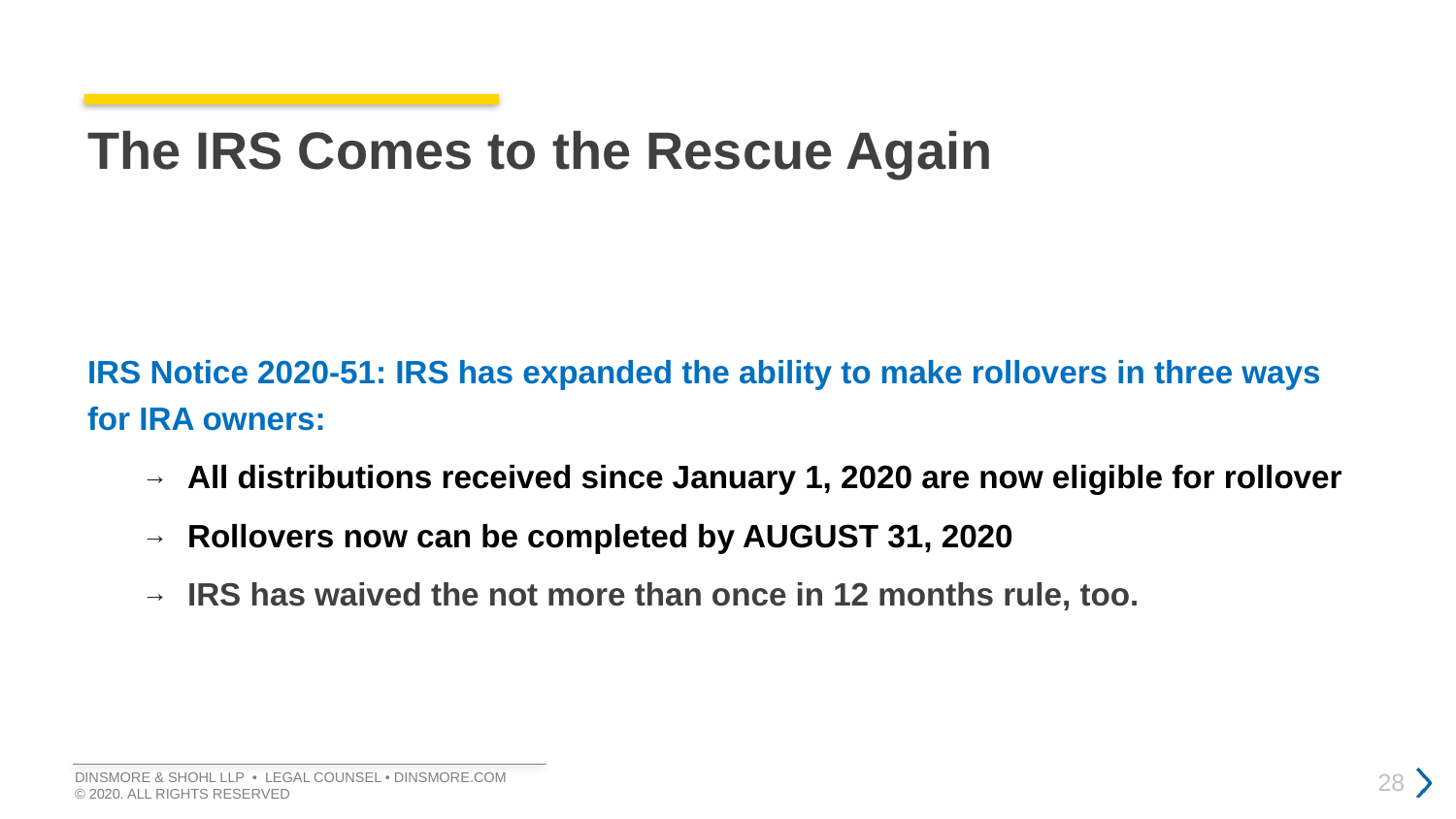

# The IRS Comes to the Rescue Again
IRS Notice 2020-51: IRS has expanded the ability to make rollovers in three ways for IRA owners:
All distributions received since January 1, 2020 are now eligible for rollover
Rollovers now can be completed by AUGUST 31, 2020
IRS has waived the not more than once in 12 months rule, too.

DINSMORE & SHOHL LLP  •  LEGAL COUNSEL • DINSMORE.COM
© 2020. ALL RIGHTS RESERVED
28